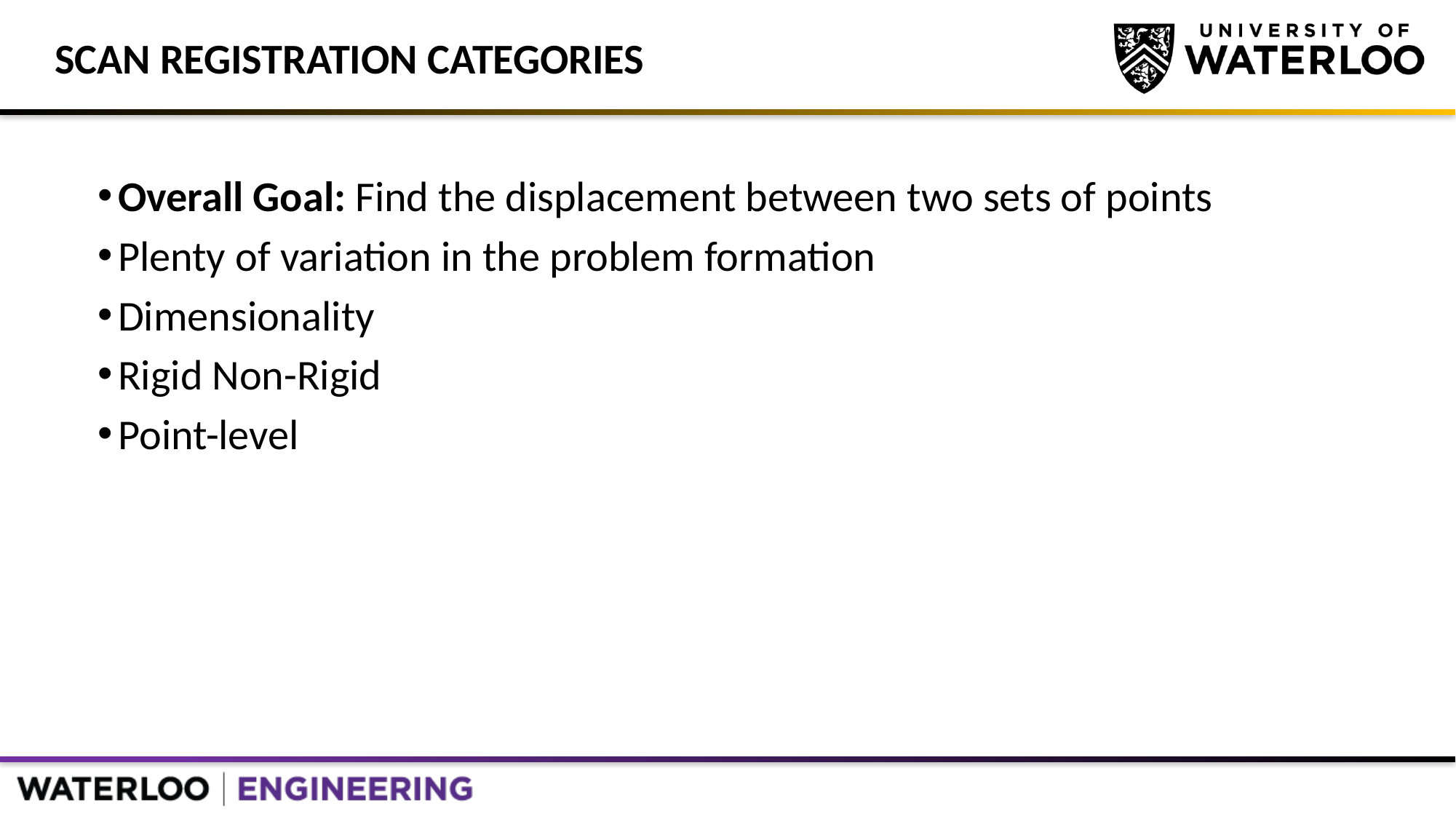

# Scan Registration Categories
Overall Goal: Find the displacement between two sets of points
Plenty of variation in the problem formation
Dimensionality
Rigid Non-Rigid
Point-level